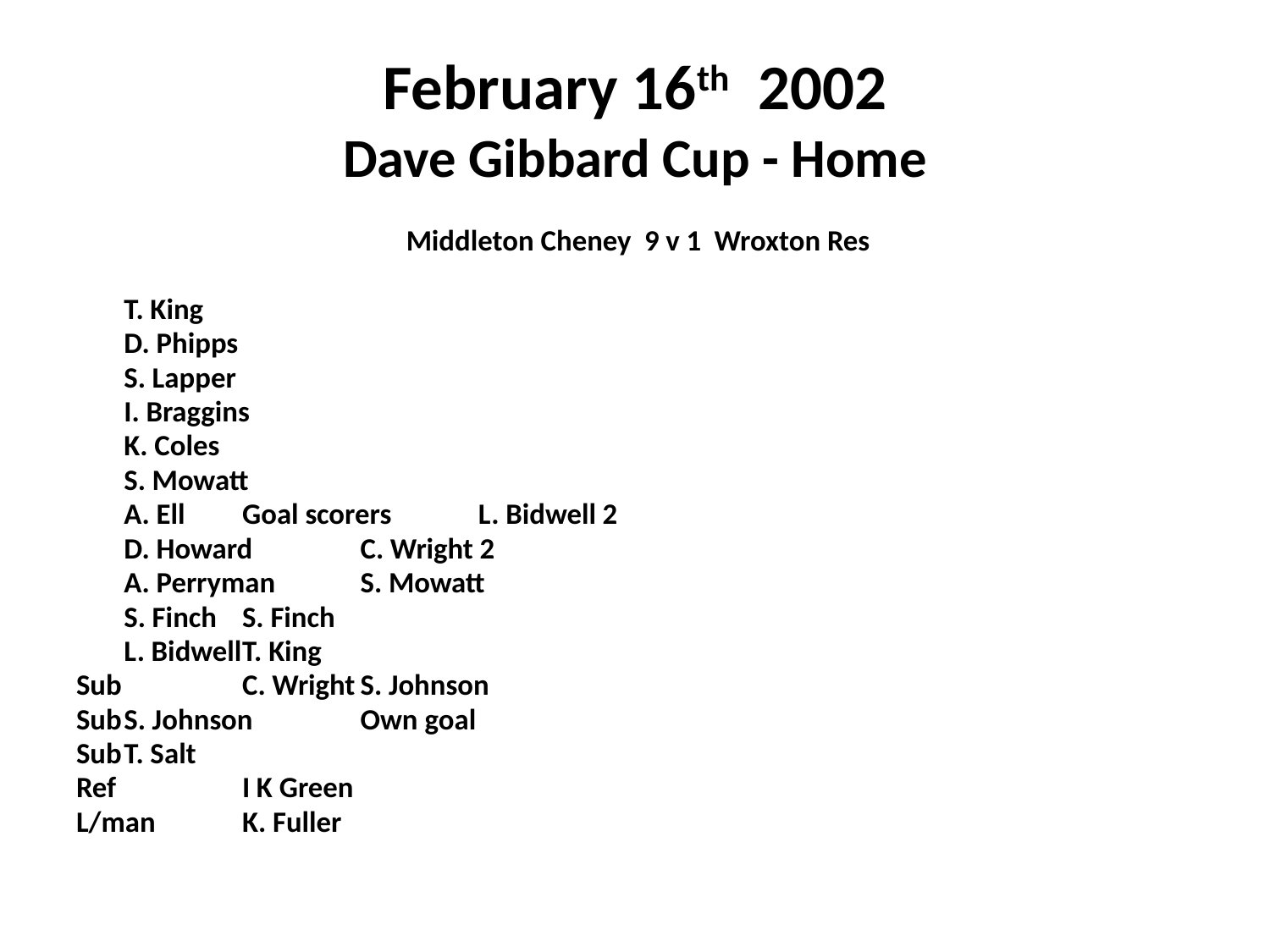

# February 16th  2002 Dave Gibbard Cup - Home
     Middleton Cheney  9 v 1  Wroxton Res

		T. King
		D. Phipps
		S. Lapper
		I. Braggins
		K. Coles
		S. Mowatt
		A. Ell				Goal scorers	L. Bidwell 2
		D. Howard					C. Wright 2
		A. Perryman					S. Mowatt
		S. Finch						S. Finch
		L. Bidwell						T. King
Sub 	C. Wright						S. Johnson
Sub		S. Johnson					Own goal
Sub		T. Salt
Ref	 	I K Green
L/man	K. Fuller